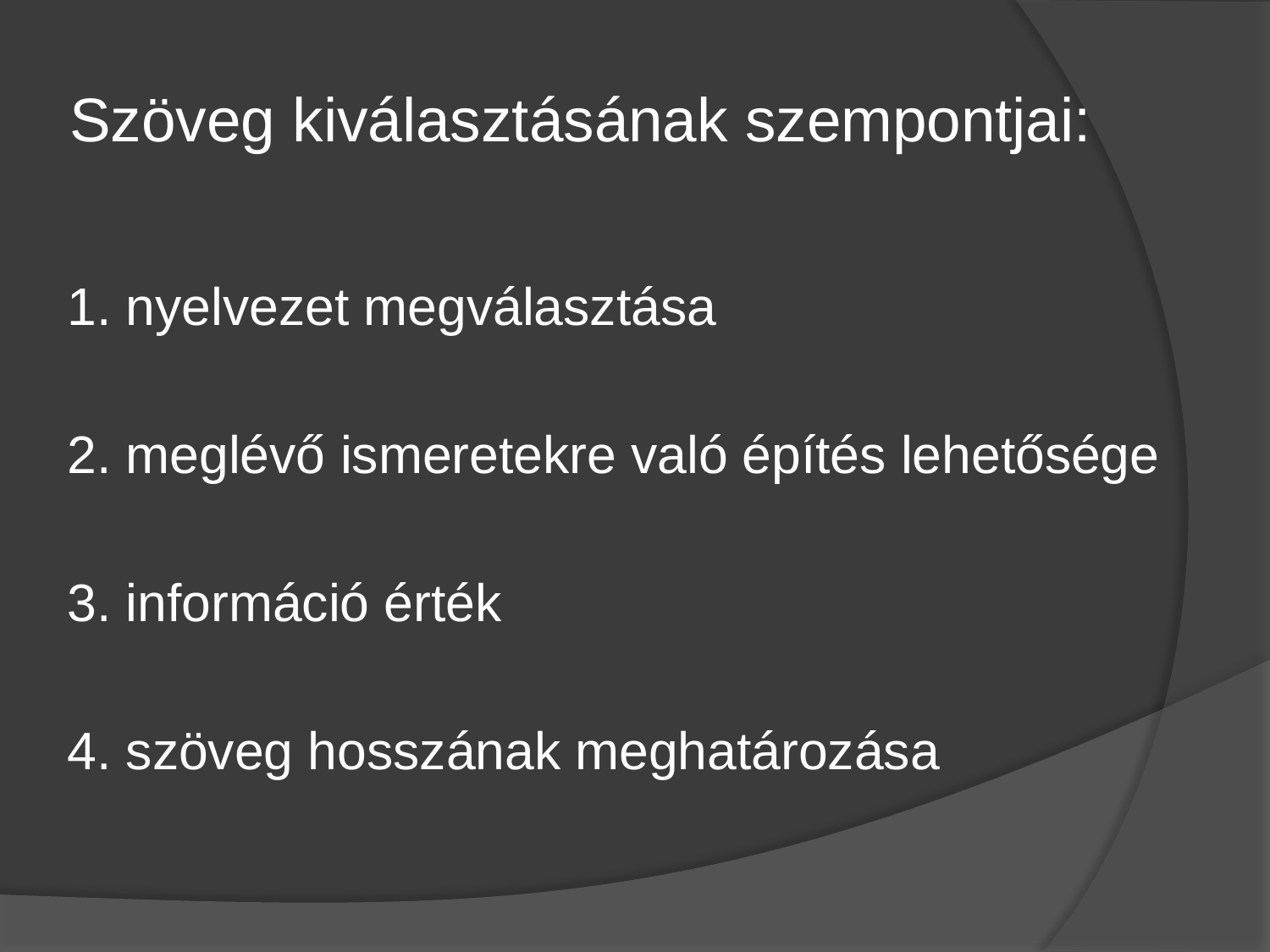

# Szöveg kiválasztásának szempontjai:
1. nyelvezet megválasztása

2. meglévő ismeretekre való építés lehetősége

3. információ érték

4. szöveg hosszának meghatározása